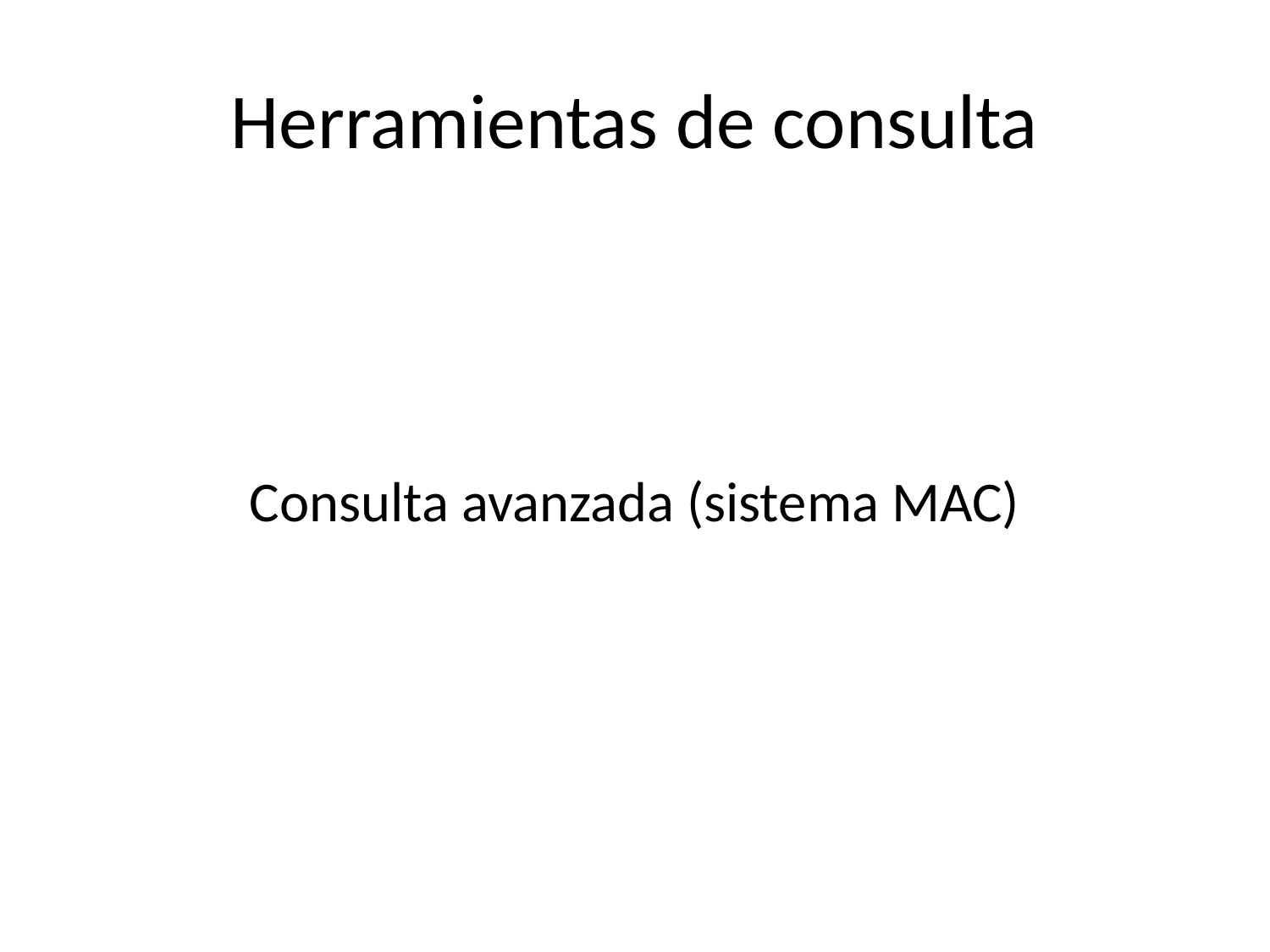

# Herramientas de consulta

Consulta avanzada (sistema MAC)